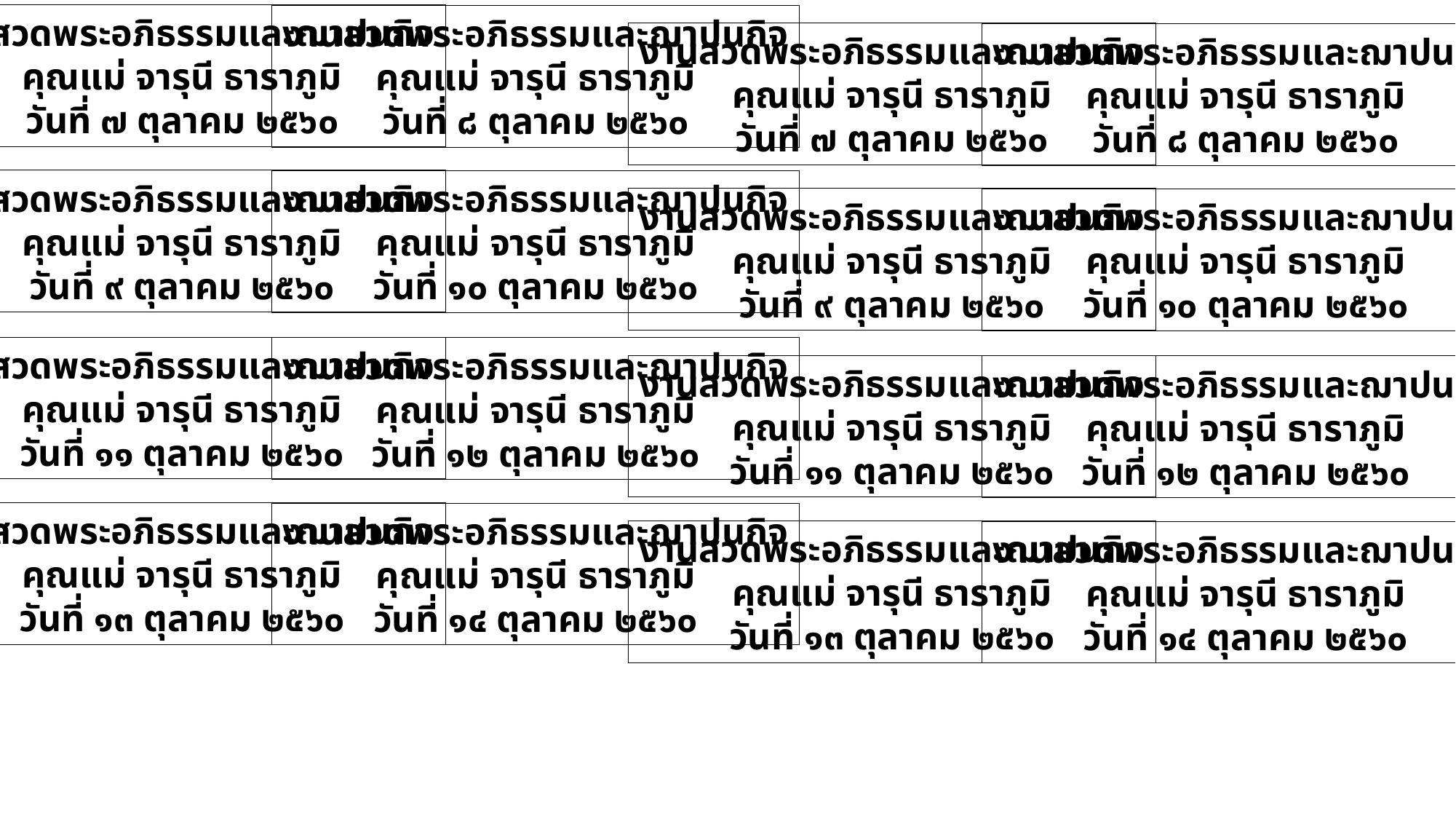

งานสวดพระอภิธรรมและฌาปนกิจ
คุณแม่ จารุนี ธาราภูมิ
วันที่ ๗ ตุลาคม ๒๕๖๐
งานสวดพระอภิธรรมและฌาปนกิจ
คุณแม่ จารุนี ธาราภูมิ
วันที่ ๘ ตุลาคม ๒๕๖๐
งานสวดพระอภิธรรมและฌาปนกิจ
คุณแม่ จารุนี ธาราภูมิ
วันที่ ๗ ตุลาคม ๒๕๖๐
งานสวดพระอภิธรรมและฌาปนกิจ
คุณแม่ จารุนี ธาราภูมิ
วันที่ ๘ ตุลาคม ๒๕๖๐
งานสวดพระอภิธรรมและฌาปนกิจ
คุณแม่ จารุนี ธาราภูมิ
วันที่ ๙ ตุลาคม ๒๕๖๐
งานสวดพระอภิธรรมและฌาปนกิจ
คุณแม่ จารุนี ธาราภูมิ
วันที่ ๑๐ ตุลาคม ๒๕๖๐
งานสวดพระอภิธรรมและฌาปนกิจ
คุณแม่ จารุนี ธาราภูมิ
วันที่ ๙ ตุลาคม ๒๕๖๐
งานสวดพระอภิธรรมและฌาปนกิจ
คุณแม่ จารุนี ธาราภูมิ
วันที่ ๑๐ ตุลาคม ๒๕๖๐
งานสวดพระอภิธรรมและฌาปนกิจ
คุณแม่ จารุนี ธาราภูมิ
วันที่ ๑๑ ตุลาคม ๒๕๖๐
งานสวดพระอภิธรรมและฌาปนกิจ
คุณแม่ จารุนี ธาราภูมิ
วันที่ ๑๒ ตุลาคม ๒๕๖๐
งานสวดพระอภิธรรมและฌาปนกิจ
คุณแม่ จารุนี ธาราภูมิ
วันที่ ๑๑ ตุลาคม ๒๕๖๐
งานสวดพระอภิธรรมและฌาปนกิจ
คุณแม่ จารุนี ธาราภูมิ
วันที่ ๑๒ ตุลาคม ๒๕๖๐
งานสวดพระอภิธรรมและฌาปนกิจ
คุณแม่ จารุนี ธาราภูมิ
วันที่ ๑๓ ตุลาคม ๒๕๖๐
งานสวดพระอภิธรรมและฌาปนกิจ
คุณแม่ จารุนี ธาราภูมิ
วันที่ ๑๔ ตุลาคม ๒๕๖๐
งานสวดพระอภิธรรมและฌาปนกิจ
คุณแม่ จารุนี ธาราภูมิ
วันที่ ๑๓ ตุลาคม ๒๕๖๐
งานสวดพระอภิธรรมและฌาปนกิจ
คุณแม่ จารุนี ธาราภูมิ
วันที่ ๑๔ ตุลาคม ๒๕๖๐